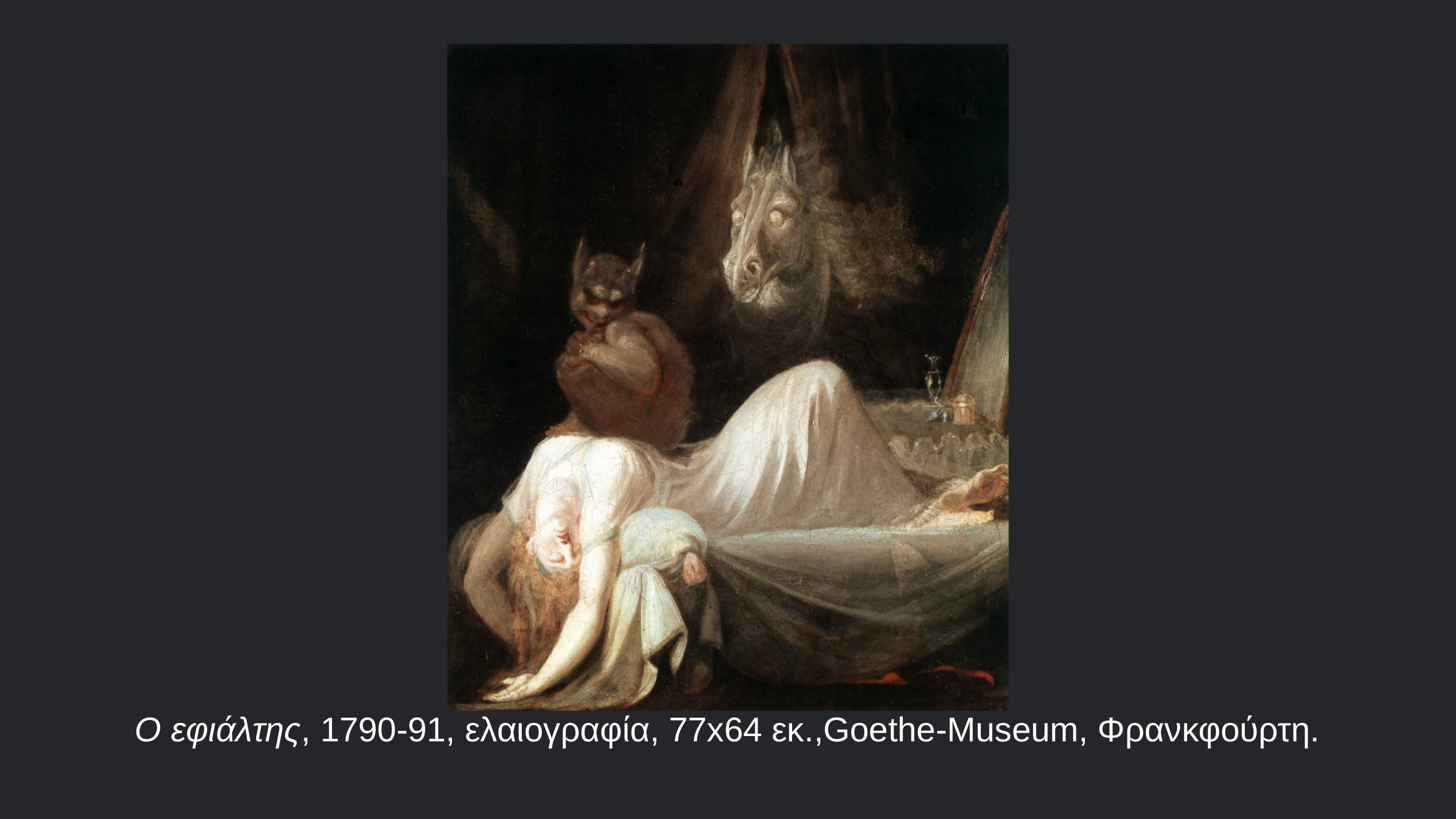

Ο εφιάλτης, 1790-91, ελαιογραφία, 77x64 εκ.,Goethe-Museum, Φρανκφούρτη.